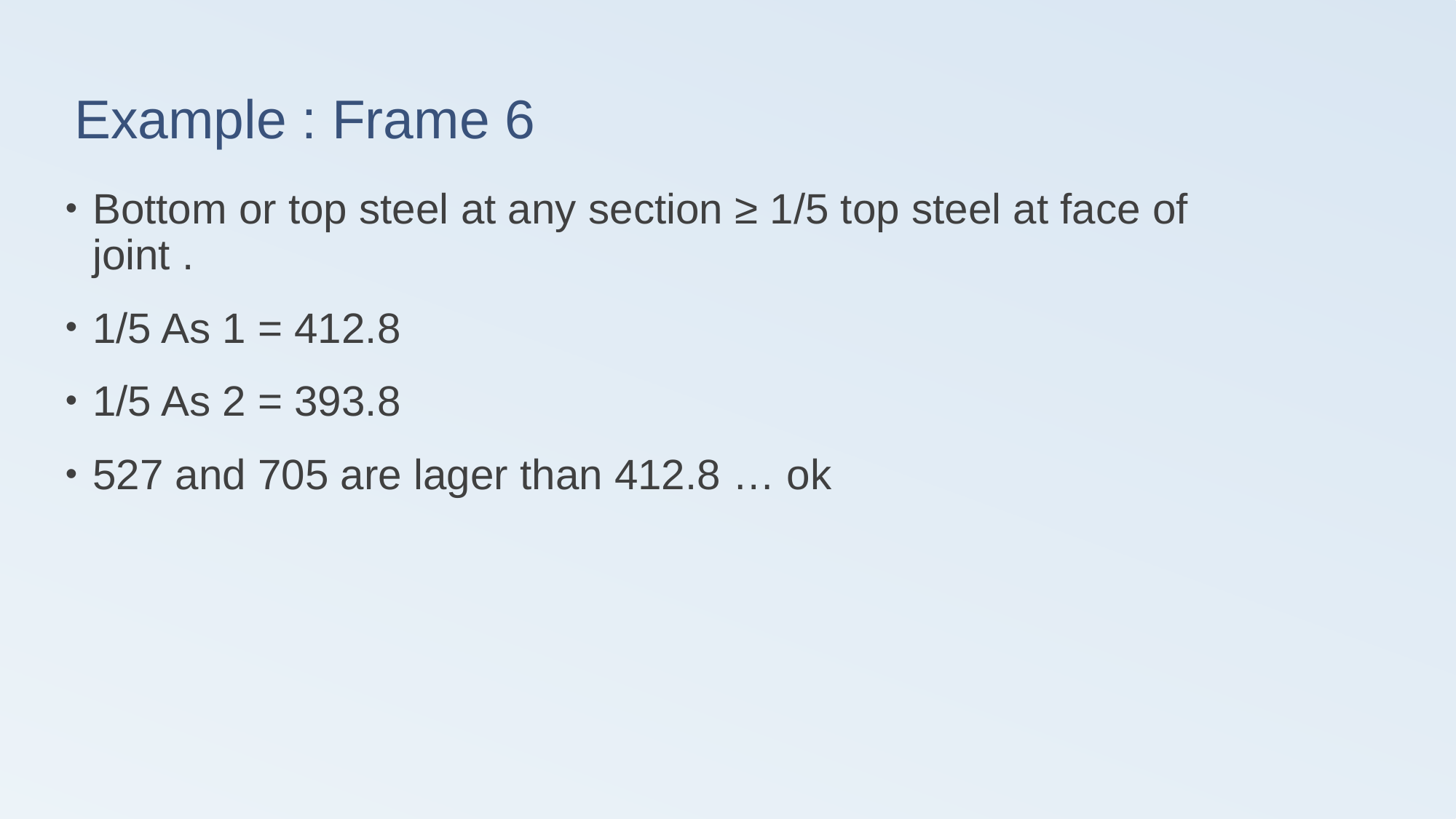

# Example : Frame 6
Bottom or top steel at any section ≥ 1/5 top steel at face of joint .
1/5 As 1 = 412.8
1/5 As 2 = 393.8
527 and 705 are lager than 412.8 … ok